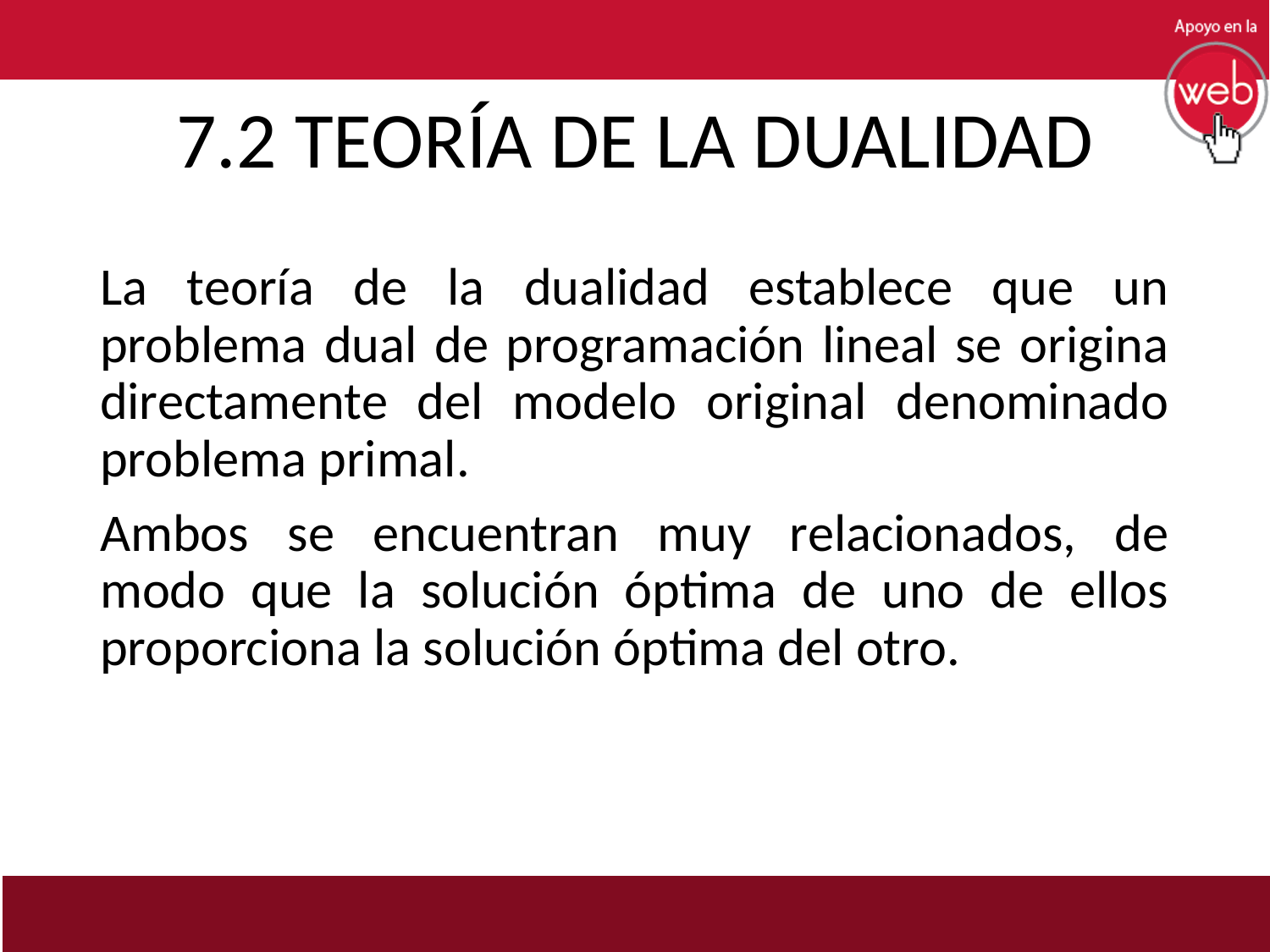

# 7.2 TEORÍA DE LA DUALIDAD
La teoría de la dualidad establece que un problema dual de programación lineal se origina directamente del modelo original denominado problema primal.
Ambos se encuentran muy relacionados, de modo que la solución óptima de uno de ellos proporciona la solución óptima del otro.